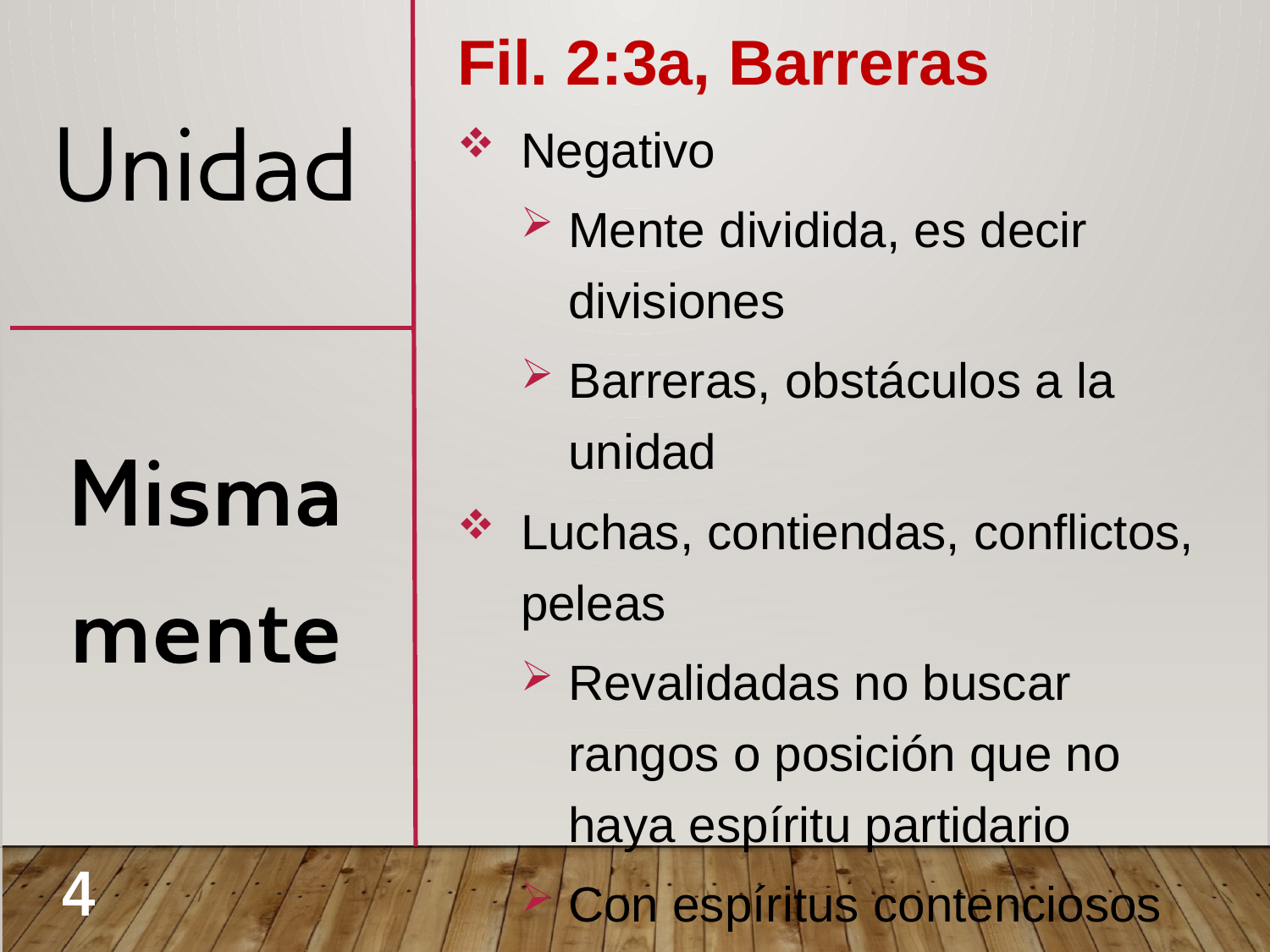

Fil. 2:3a, Barreras
Negativo
Mente dividida, es decir divisiones
Barreras, obstáculos a la unidad
Luchas, contiendas, conflictos, peleas
Revalidadas no buscar rangos o posición que no haya espíritu partidario
Con espíritus contenciosos
Lucas 22:24-30, hubo entre ellos una contienda, ¿quién debía ser el mayor?
# Unidad
Misma mente